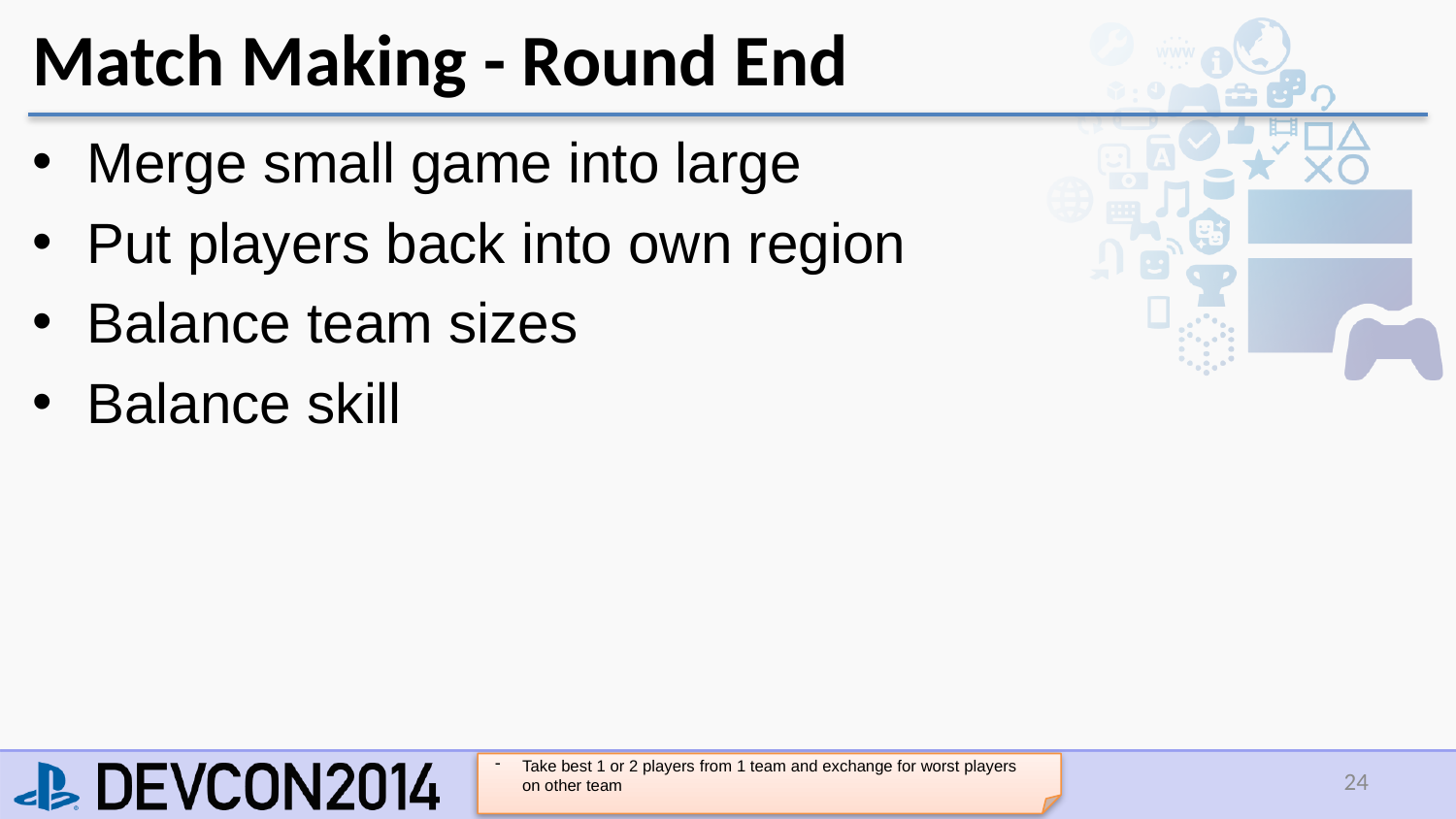

# Match Making - Round End
Merge small game into large
Put players back into own region
Balance team sizes
Balance skill
Take best 1 or 2 players from 1 team and exchange for worst players on other team

24